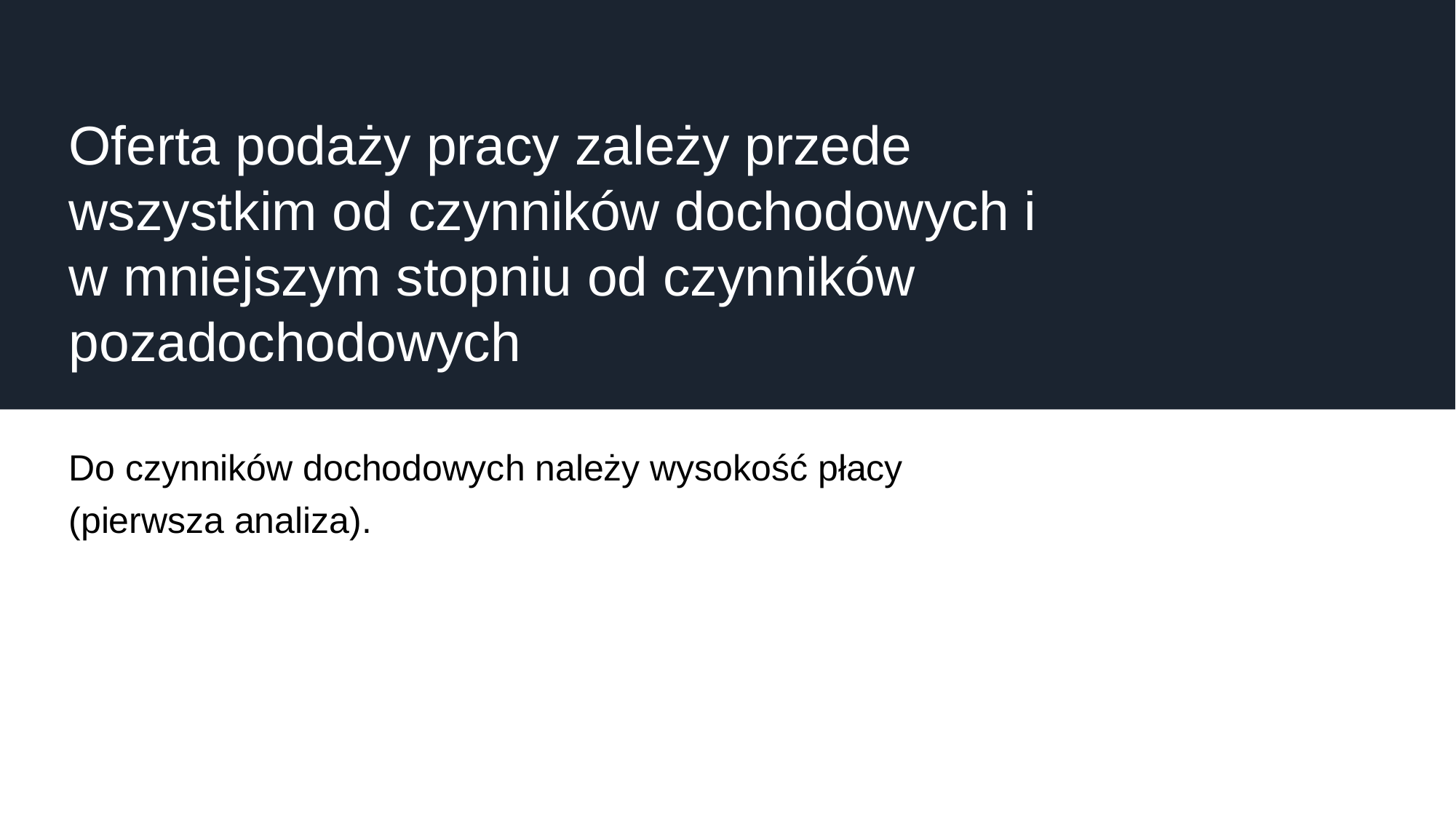

# Oferta podaży pracy zależy przede wszystkim od czynników dochodowych i w mniejszym stopniu od czynników pozadochodowych
Do czynników dochodowych należy wysokość płacy (pierwsza analiza).